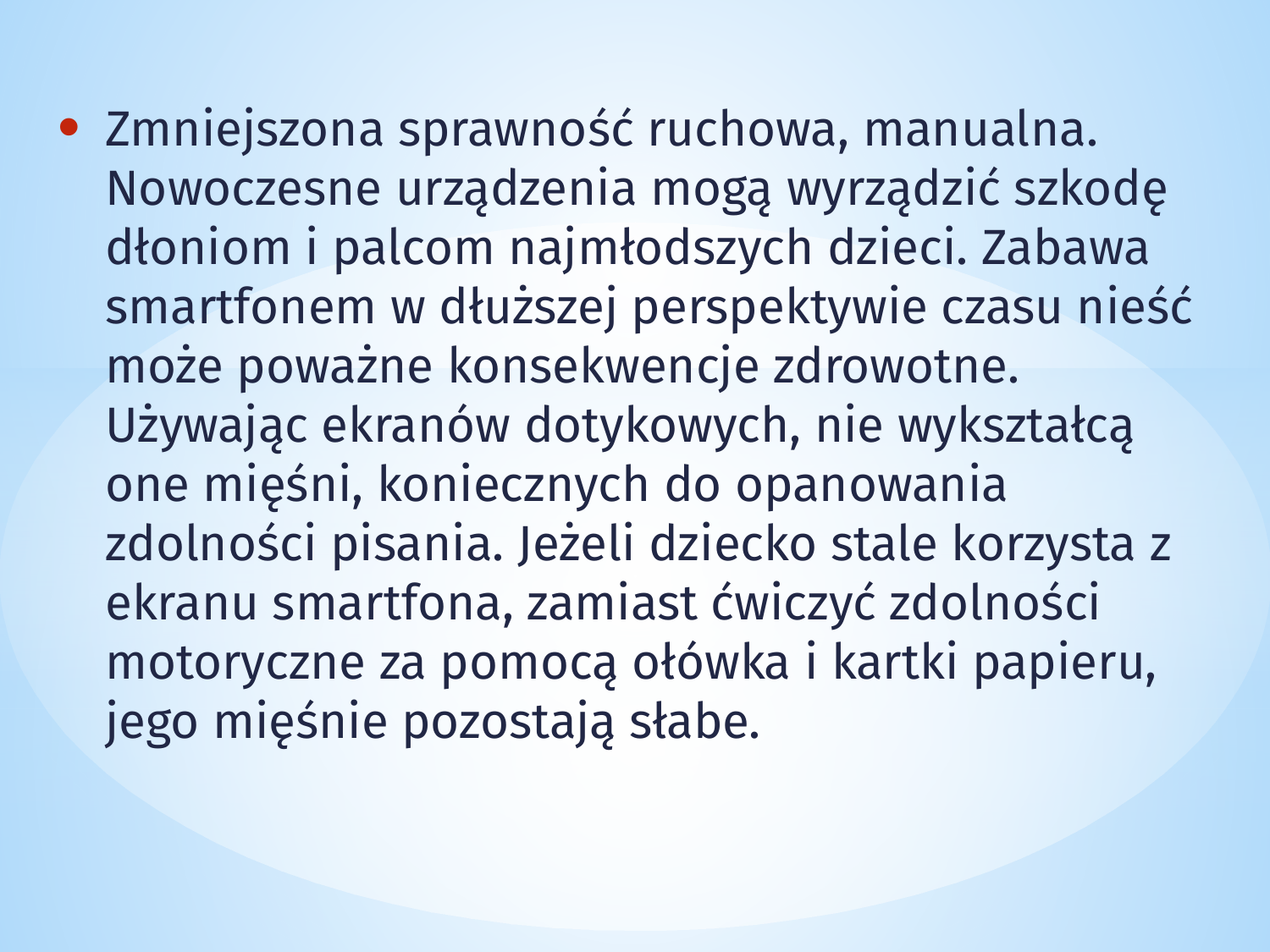

Zmniejszona sprawność ruchowa, manualna. Nowoczesne urządzenia mogą wyrządzić szkodę dłoniom i palcom najmłodszych dzieci. Zabawa smartfonem w dłuższej perspektywie czasu nieść może poważne konsekwencje zdrowotne. Używając ekranów dotykowych, nie wykształcą one mięśni, koniecznych do opanowania zdolności pisania. Jeżeli dziecko stale korzysta z ekranu smartfona, zamiast ćwiczyć zdolności motoryczne za pomocą ołówka i kartki papieru, jego mięśnie pozostają słabe.
#